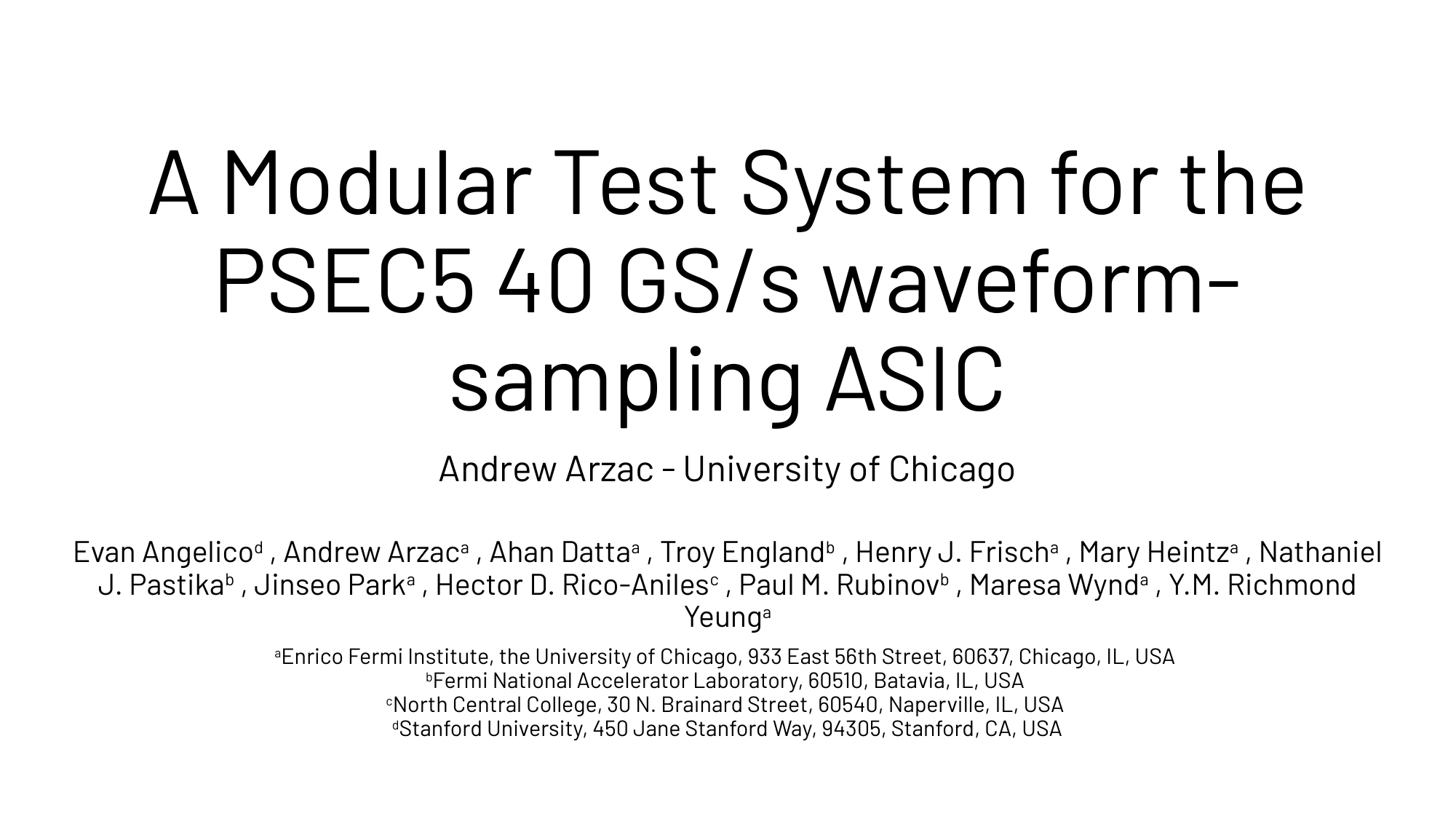

# A Modular Test System for the PSEC5 40 GS/s waveform-sampling ASIC
Andrew Arzac - University of Chicago
Evan Angelicod , Andrew Arzaca , Ahan Dattaa , Troy Englandb , Henry J. Frischa , Mary Heintza , Nathaniel J. Pastikab , Jinseo Parka , Hector D. Rico-Anilesc , Paul M. Rubinovb , Maresa Wynda , Y.M. Richmond Yeunga
aEnrico Fermi Institute, the University of Chicago, 933 East 56th Street, 60637, Chicago, IL, USA
bFermi National Accelerator Laboratory, 60510, Batavia, IL, USA
cNorth Central College, 30 N. Brainard Street, 60540, Naperville, IL, USA
dStanford University, 450 Jane Stanford Way, 94305, Stanford, CA, USA